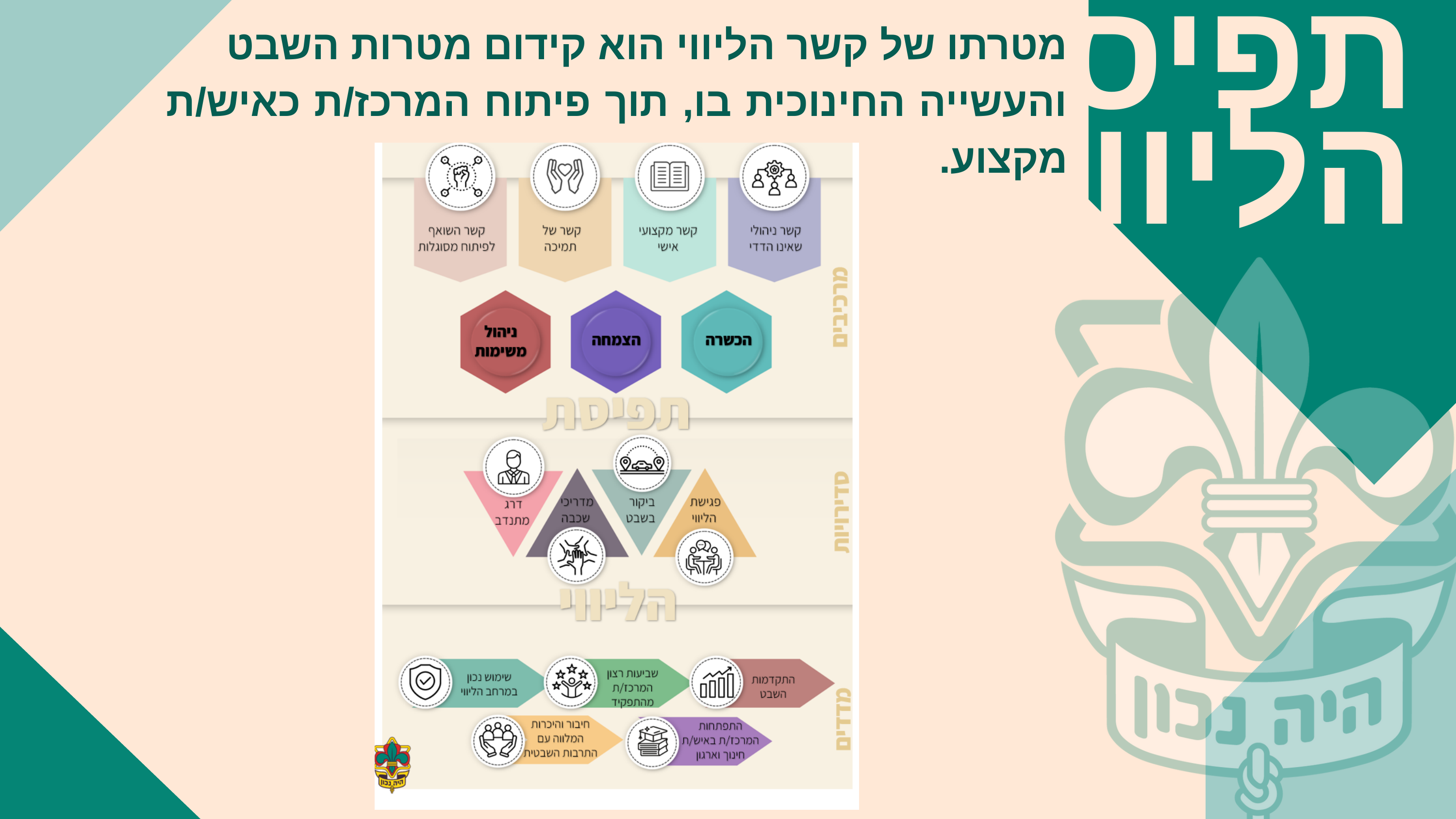

מטרתו של קשר הליווי הוא קידום מטרות השבט
והעשייה החינוכית בו, תוך פיתוח המרכז/ת כאיש/ת מקצוע.
תפיסת
הליווי